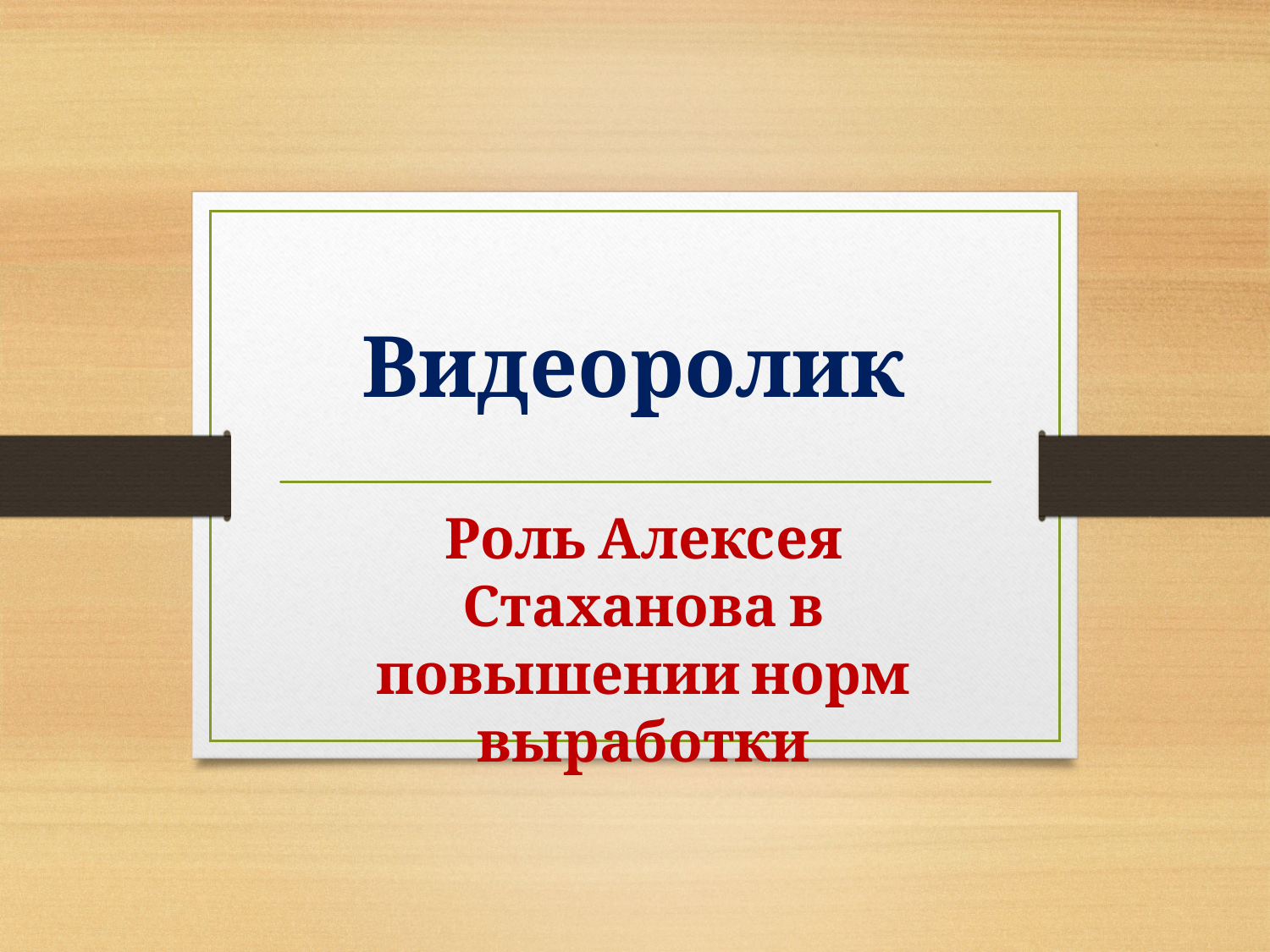

# Видеоролик
Роль Алексея Стаханова в повышении норм выработки